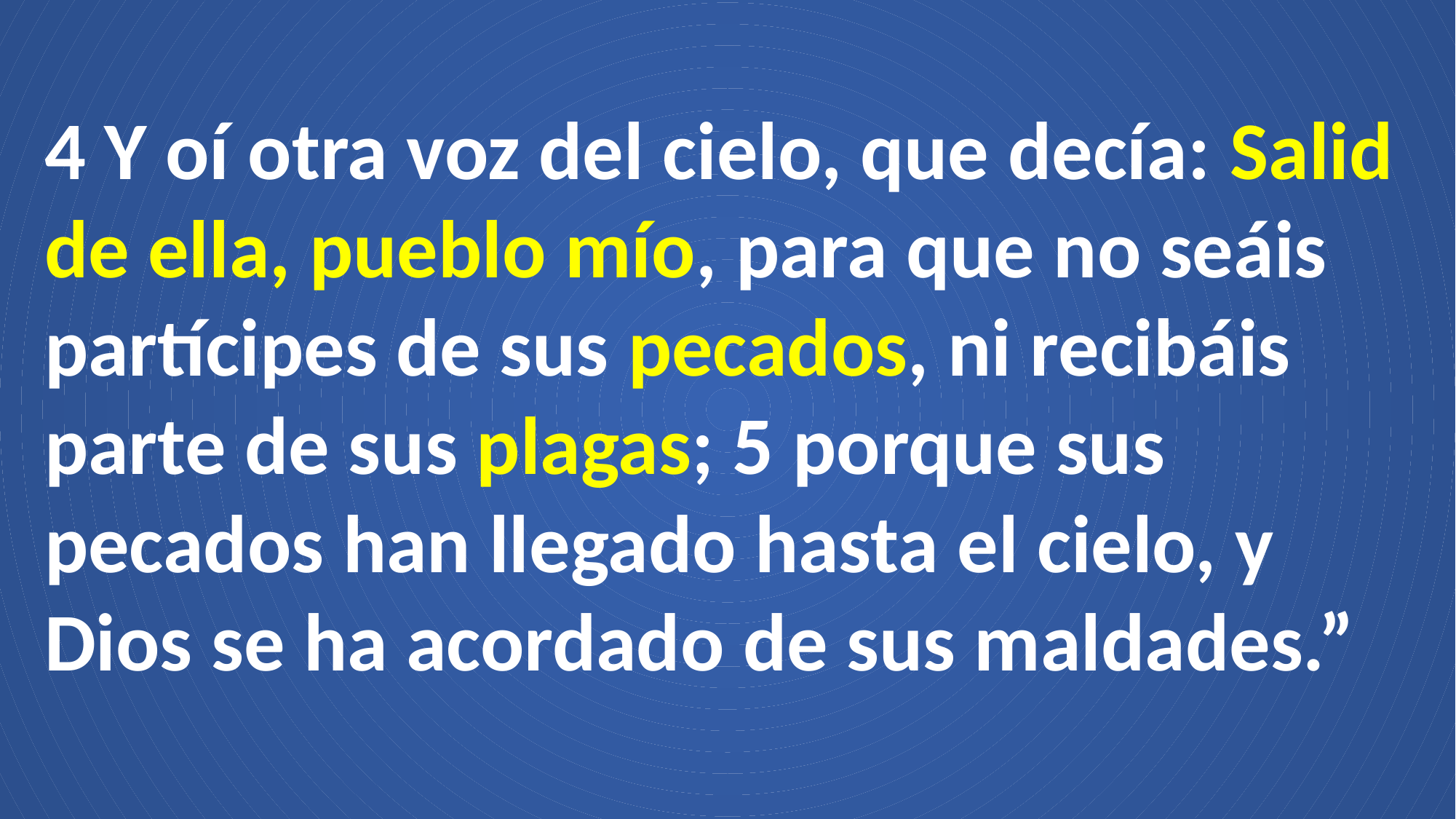

4 Y oí otra voz del cielo, que decía: Salid de ella, pueblo mío, para que no seáis partícipes de sus pecados, ni recibáis parte de sus plagas; 5 porque sus pecados han llegado hasta el cielo, y Dios se ha acordado de sus maldades.”